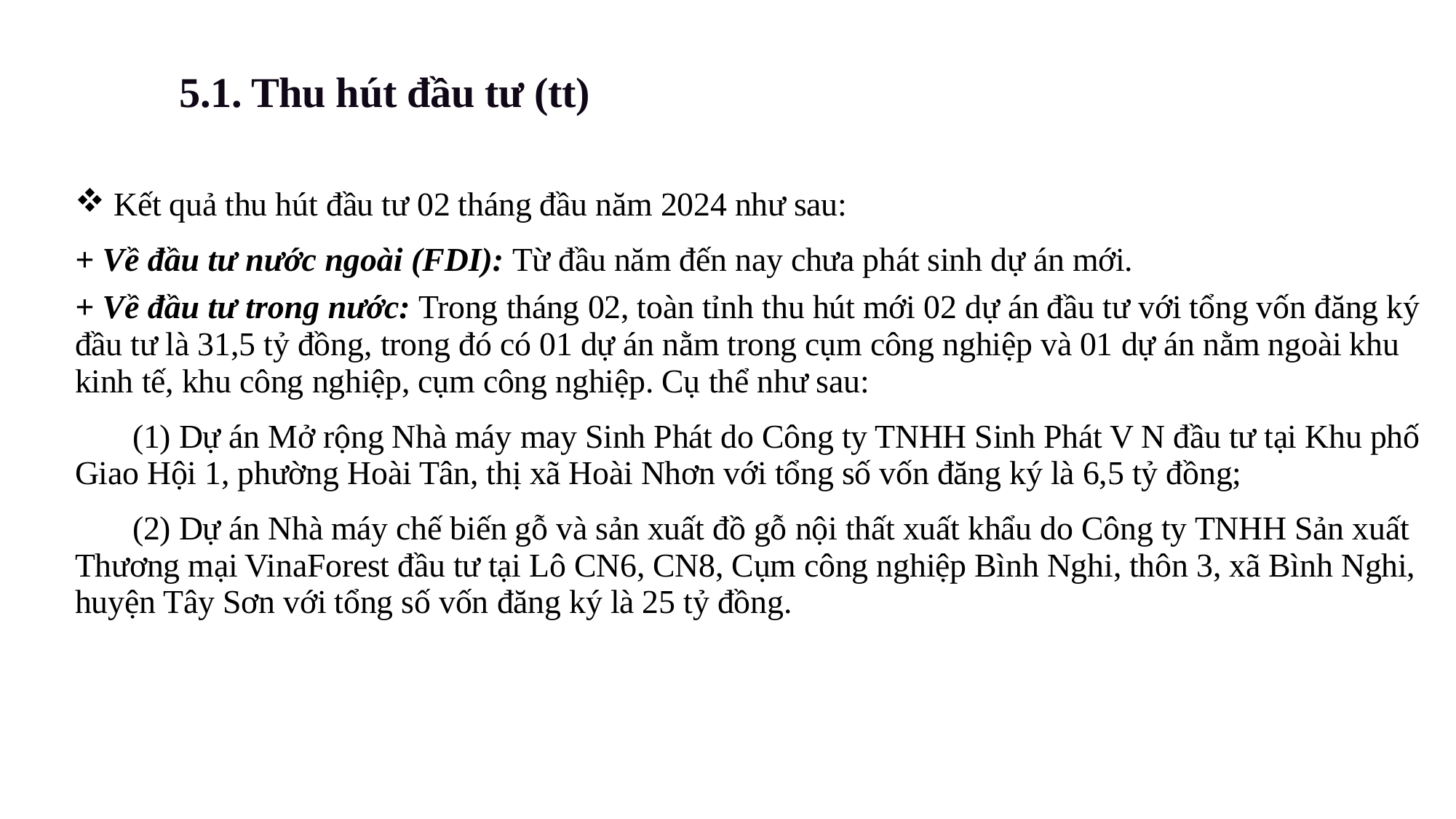

5.1. Thu hút đầu tư (tt)
| Kết quả thu hút đầu tư 02 tháng đầu năm 2024 như sau: + Về đầu tư nước ngoài (FDI): Từ đầu năm đến nay chưa phát sinh dự án mới. |
| --- |
| + Về đầu tư trong nước: Trong tháng 02, toàn tỉnh thu hút mới 02 dự án đầu tư với tổng vốn đăng ký đầu tư là 31,5 tỷ đồng, trong đó có 01 dự án nằm trong cụm công nghiệp và 01 dự án nằm ngoài khu kinh tế, khu công nghiệp, cụm công nghiệp. Cụ thể như sau: (1) Dự án Mở rộng Nhà máy may Sinh Phát do Công ty TNHH Sinh Phát V N đầu tư tại Khu phố Giao Hội 1, phường Hoài Tân, thị xã Hoài Nhơn với tổng số vốn đăng ký là 6,5 tỷ đồng; (2) Dự án Nhà máy chế biến gỗ và sản xuất đồ gỗ nội thất xuất khẩu do Công ty TNHH Sản xuất Thương mại VinaForest đầu tư tại Lô CN6, CN8, Cụm công nghiệp Bình Nghi, thôn 3, xã Bình Nghi, huyện Tây Sơn với tổng số vốn đăng ký là 25 tỷ đồng. |